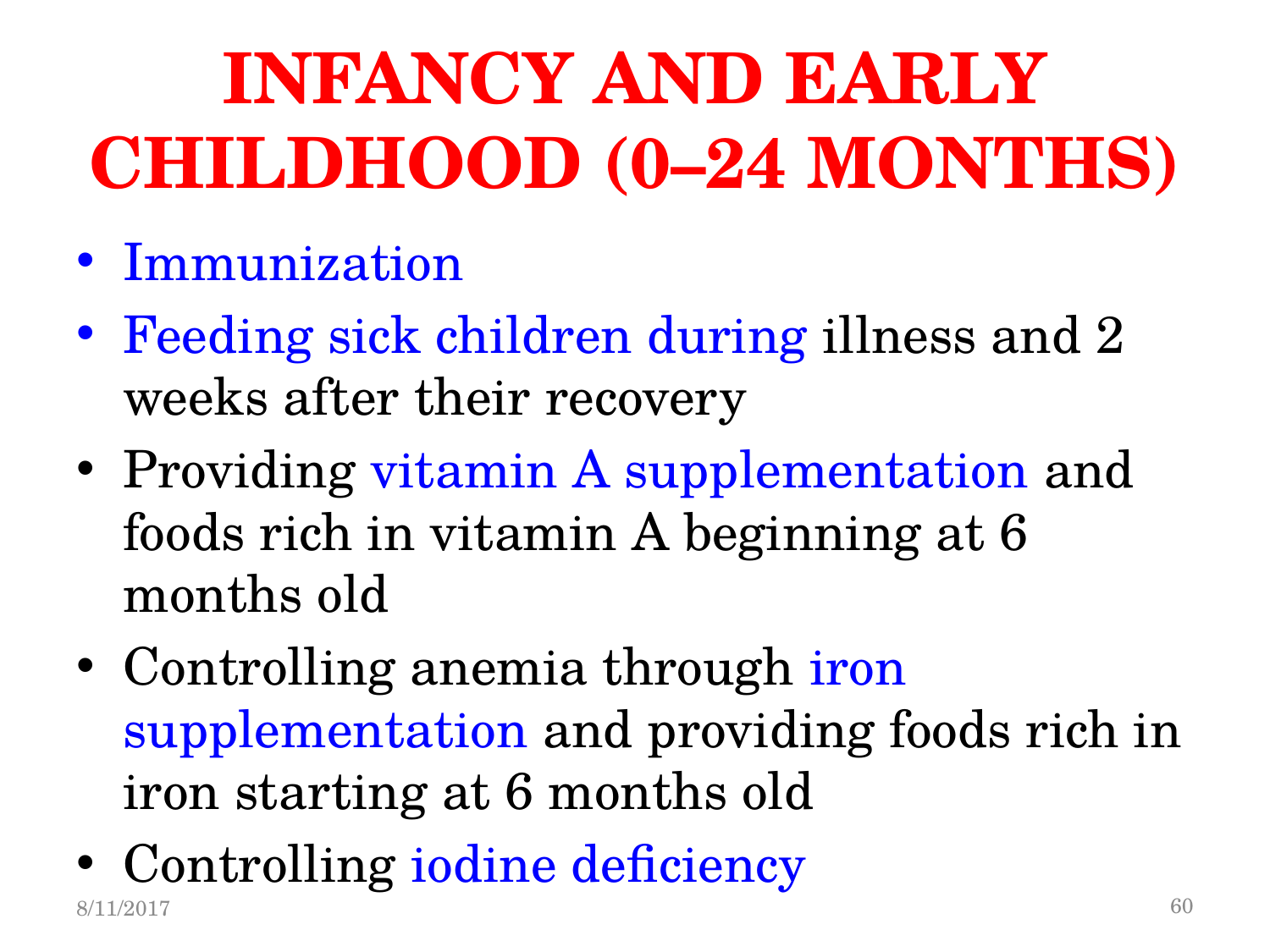

# INFANCY AND EARLY CHILDHOOD (0–24 MONTHS)
Immunization
Feeding sick children during illness and 2 weeks after their recovery
Providing vitamin A supplementation and foods rich in vitamin A beginning at 6 months old
Controlling anemia through iron supplementation and providing foods rich in iron starting at 6 months old
Controlling iodine deficiency

8/11/2017
60